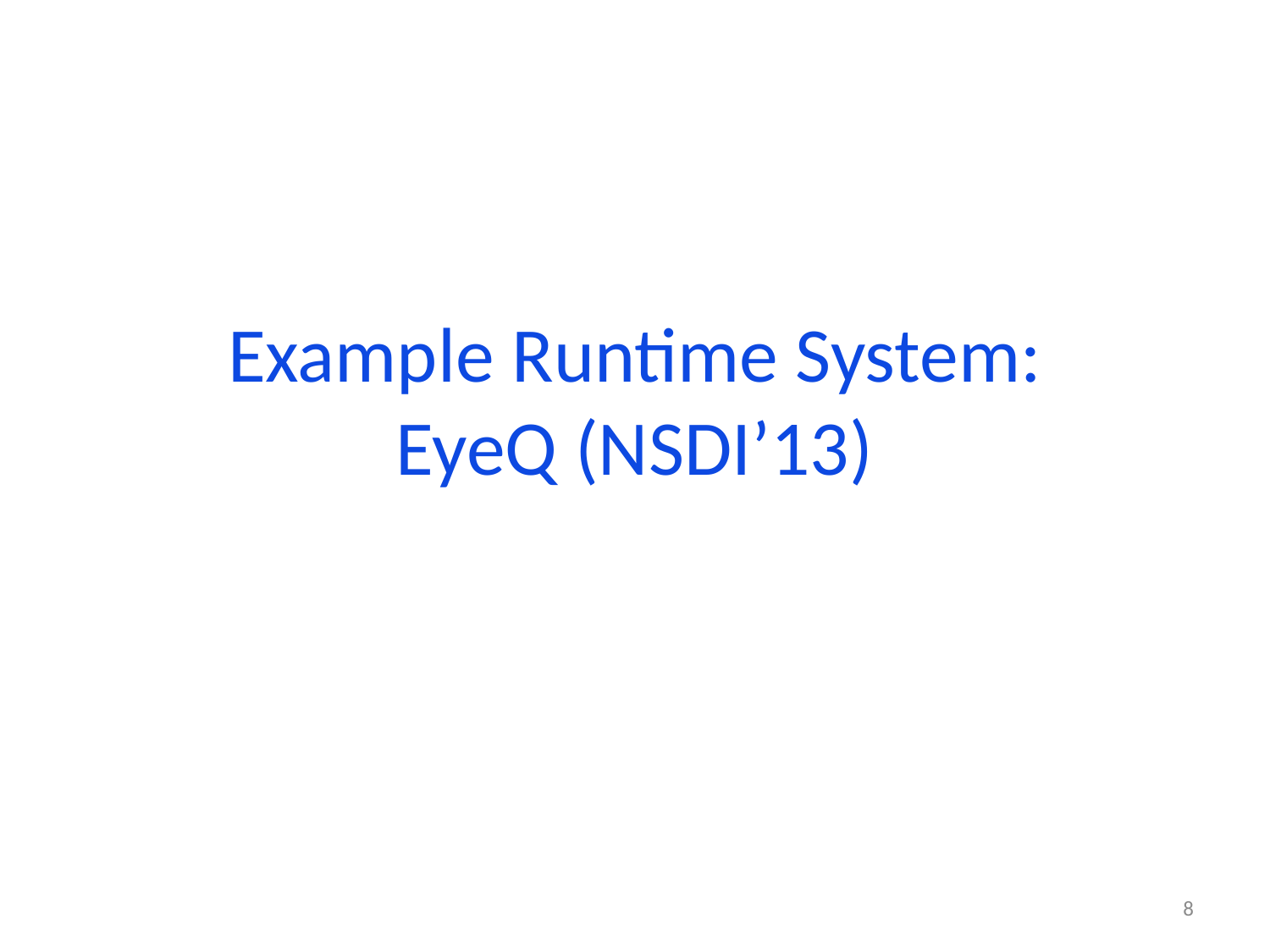

# Example Runtime System: EyeQ (NSDI’13)

8